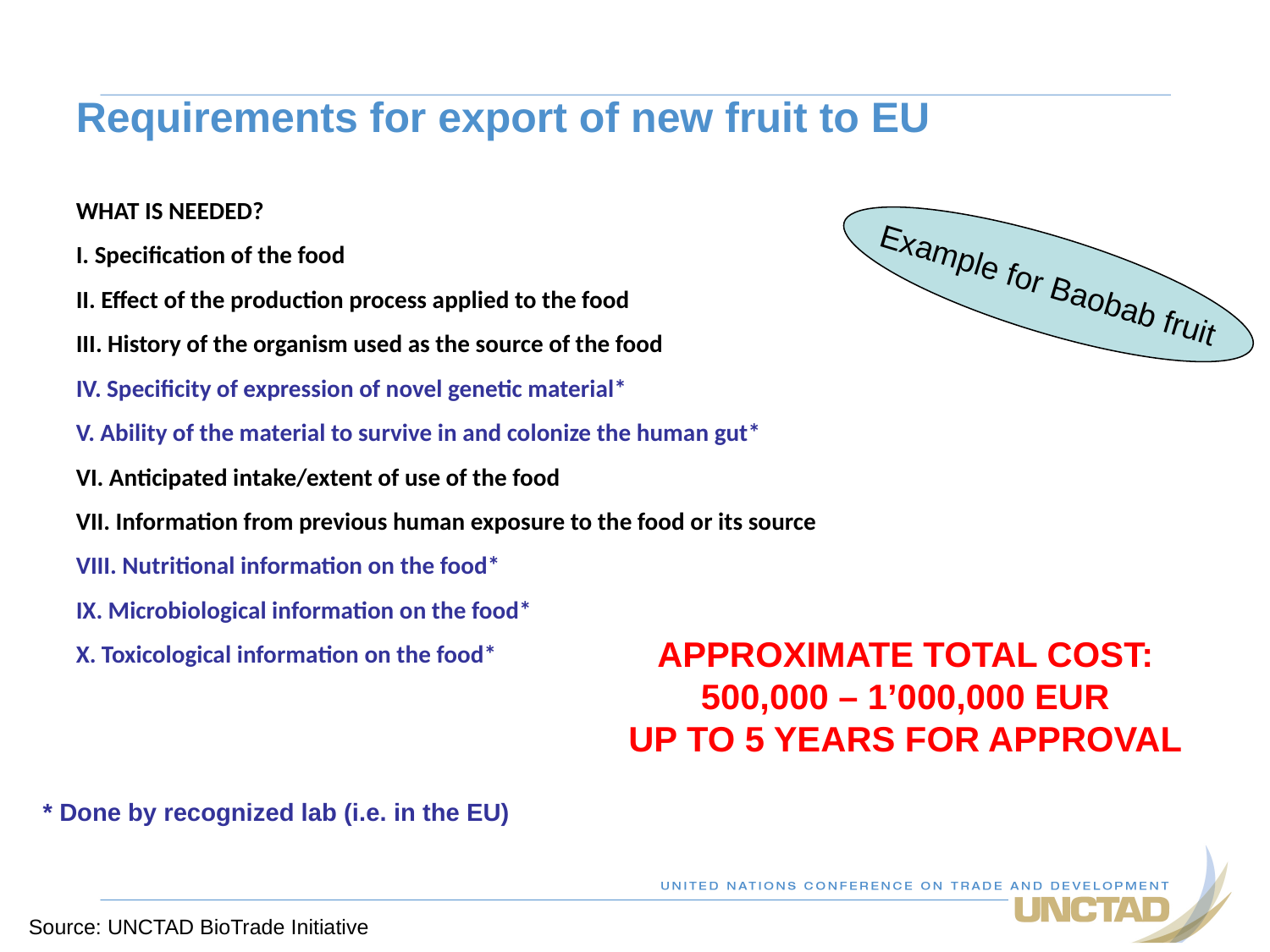

Requirements for export of new fruit to EU
WHAT IS NEEDED?
I. Specification of the food
II. Effect of the production process applied to the food
III. History of the organism used as the source of the food
IV. Specificity of expression of novel genetic material*
V. Ability of the material to survive in and colonize the human gut*
VI. Anticipated intake/extent of use of the food
VII. Information from previous human exposure to the food or its source
VIII. Nutritional information on the food*
IX. Microbiological information on the food*
X. Toxicological information on the food*
Example for Baobab fruit
APPROXIMATE TOTAL COST:
500,000 – 1’000,000 EUR
UP TO 5 YEARS FOR APPROVAL
* Done by recognized lab (i.e. in the EU)
Source: UNCTAD BioTrade Initiative